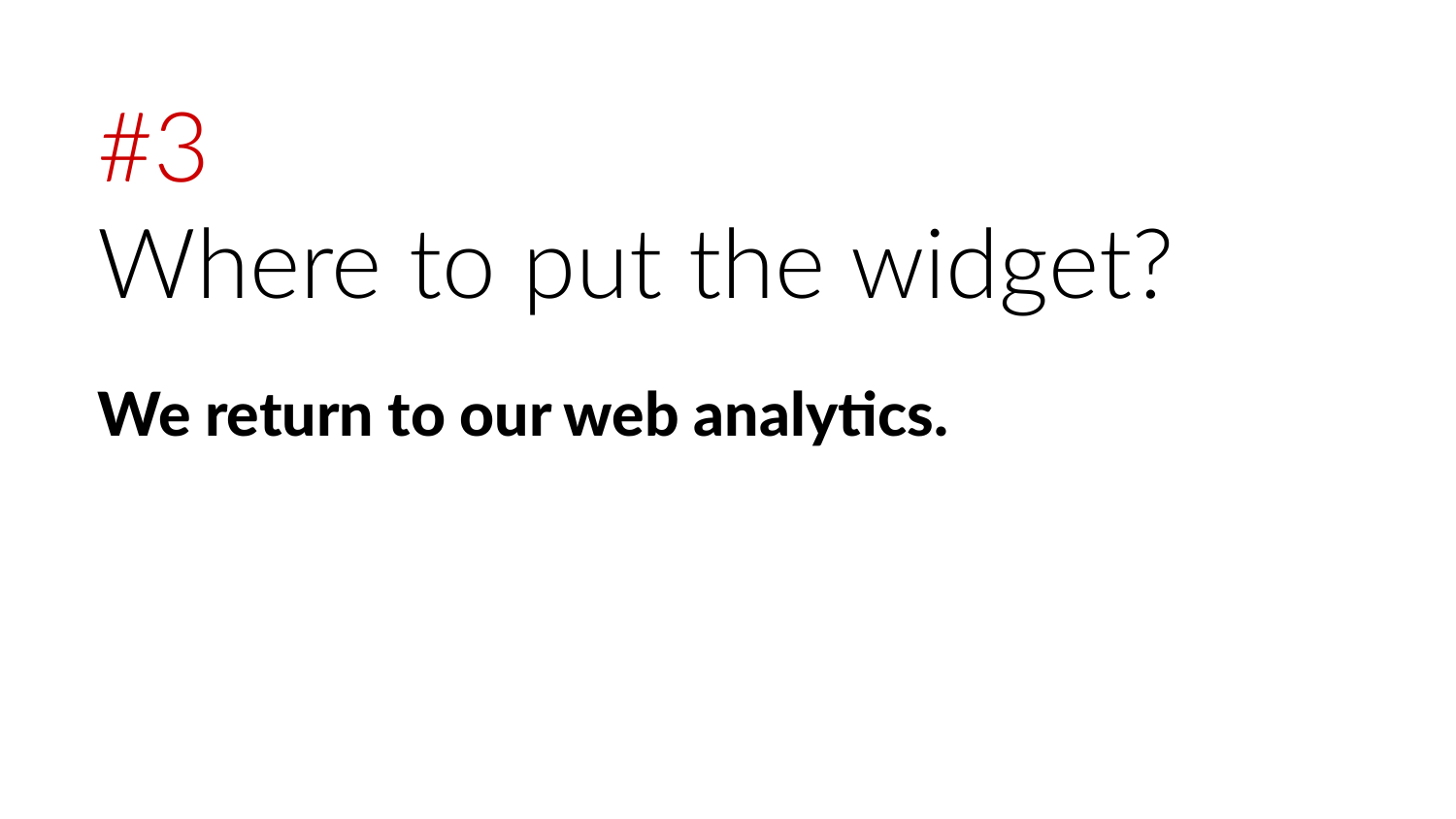

#3
Where to put the widget?

We return to our web analytics.